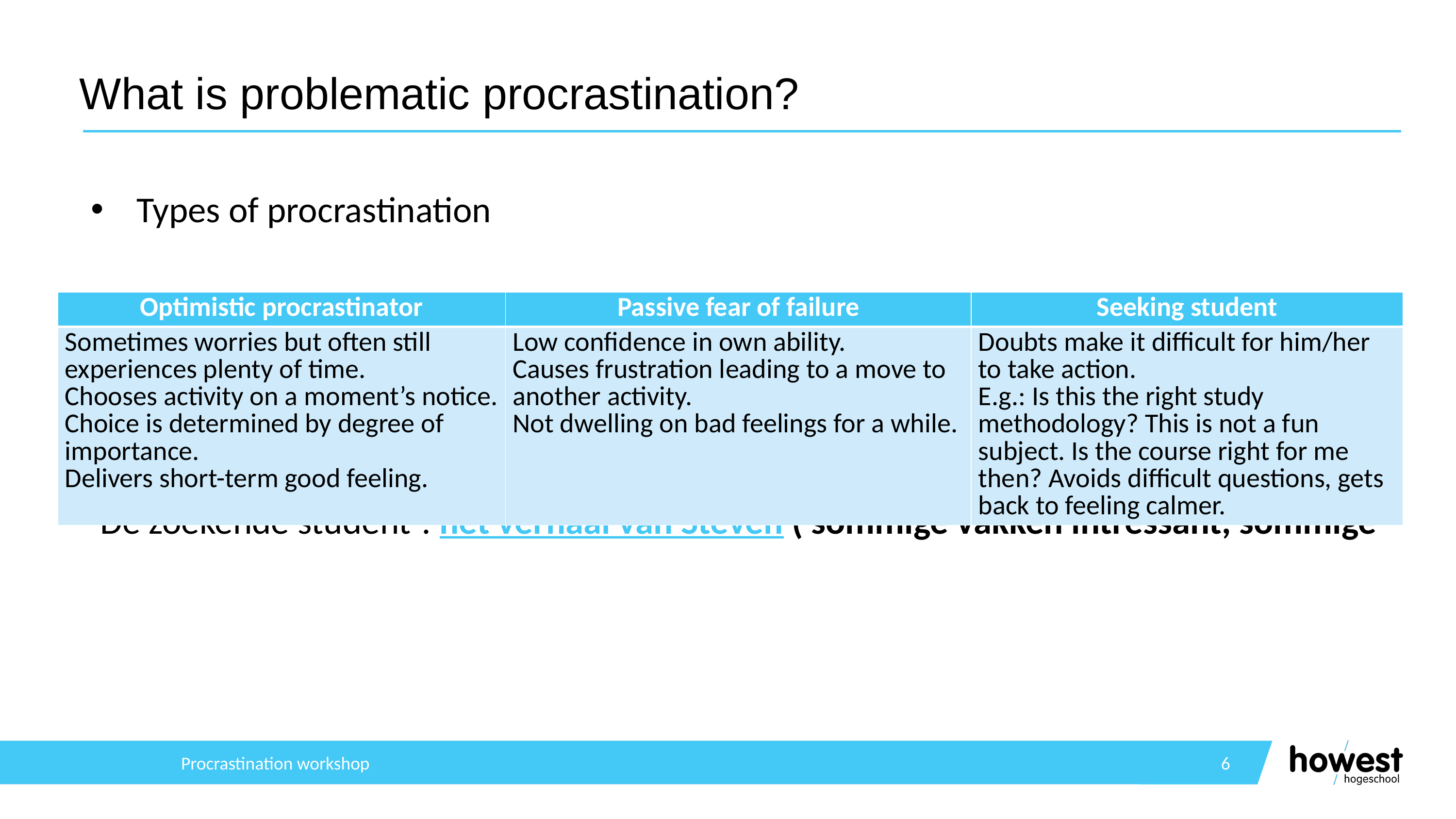

# What is problematic procrastination?
Types of procrastination

‘Passieve faalangst’: het verhaal van Sofie ( weinig vertrouwen in het kunnen, 30 min zitten staren op 1 blad, naar TV serie kijken omdat het nu toch niet lukt)
‘De zoekende student’: het verhaal van Steven ( sommige vakken intressant, sommige

| Optimistic procrastinator | Passive fear of failure | Seeking student |
| --- | --- | --- |
| Sometimes worries but often still experiences plenty of time. Chooses activity on a moment’s notice. Choice is determined by degree of importance. Delivers short-term good feeling. | Low confidence in own ability. Causes frustration leading to a move to another activity. Not dwelling on bad feelings for a while. | Doubts make it difficult for him/her to take action. E.g.: Is this the right study methodology? This is not a fun subject. Is the course right for me then? Avoids difficult questions, gets back to feeling calmer. |
Procrastination workshop
6